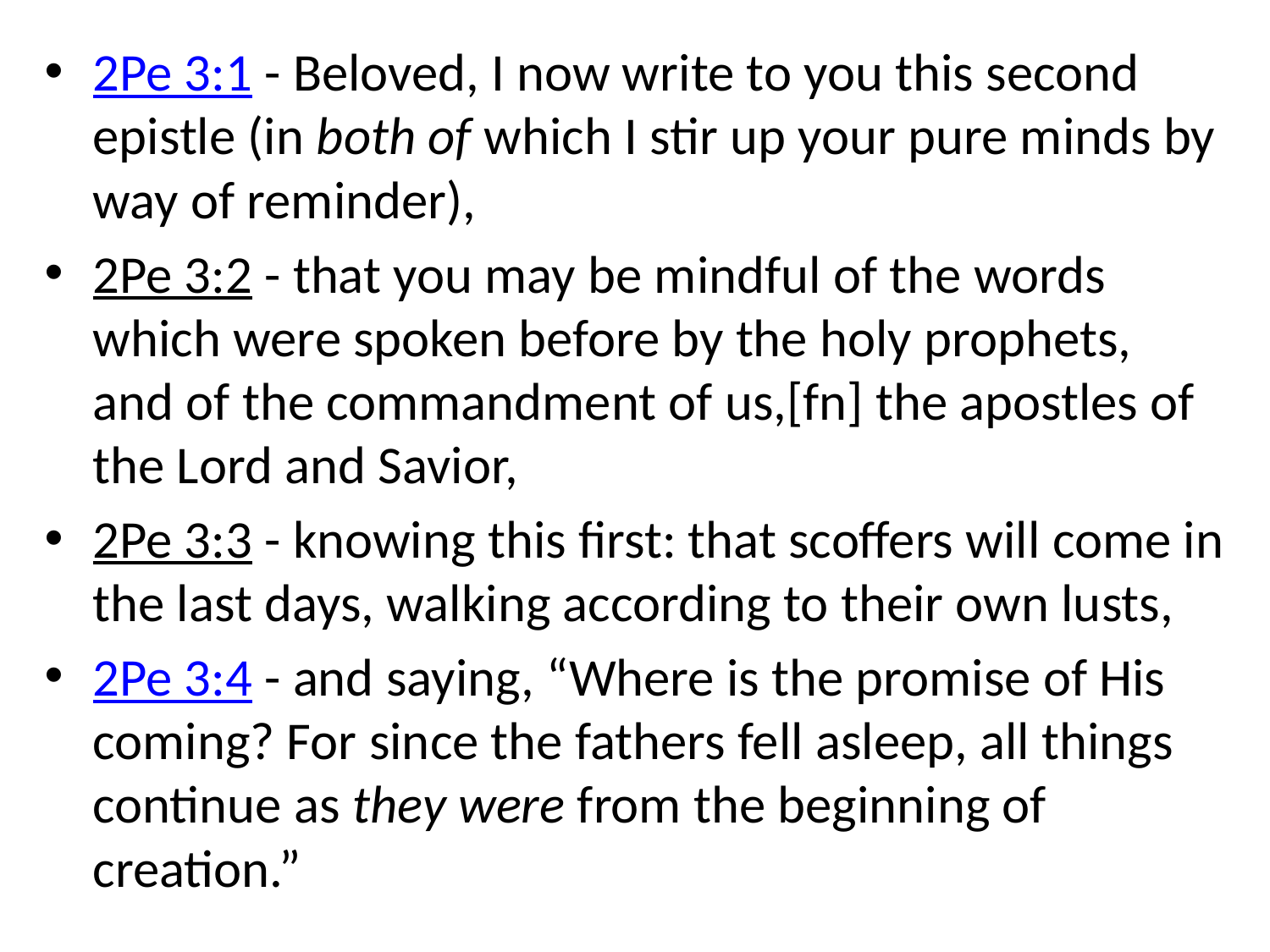

2Pe 3:1 - Beloved, I now write to you this second epistle (in both of which I stir up your pure minds by way of reminder),
2Pe 3:2 - that you may be mindful of the words which were spoken before by the holy prophets, and of the commandment of us,[fn] the apostles of the Lord and Savior,
2Pe 3:3 - knowing this first: that scoffers will come in the last days, walking according to their own lusts,
2Pe 3:4 - and saying, “Where is the promise of His coming? For since the fathers fell asleep, all things continue as they were from the beginning of creation.”